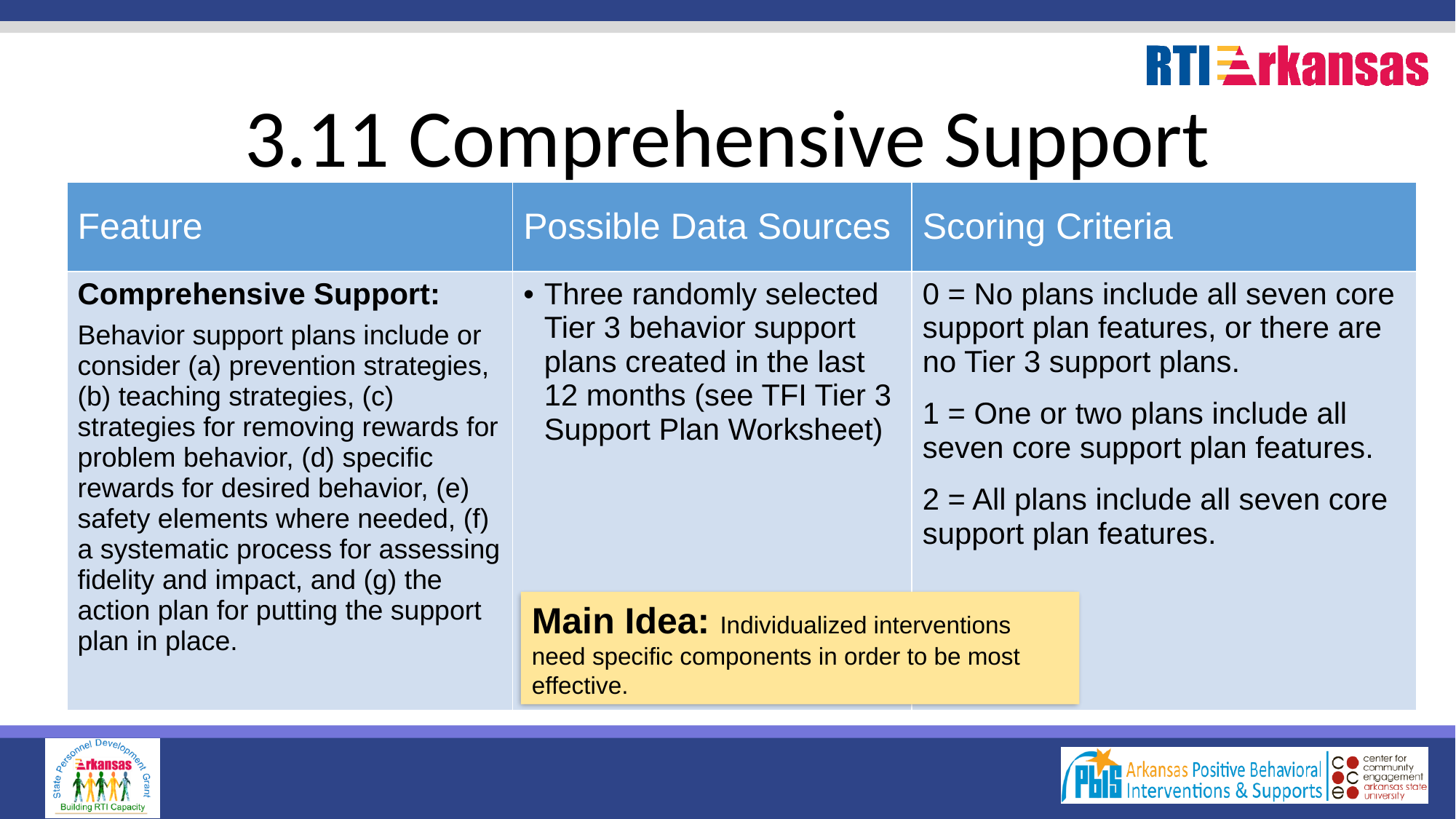

# 3.11 Comprehensive Support
| Feature | Possible Data Sources | Scoring Criteria |
| --- | --- | --- |
| Comprehensive Support: Behavior support plans include or consider (a) prevention strategies, (b) teaching strategies, (c) strategies for removing rewards for problem behavior, (d) specific rewards for desired behavior, (e) safety elements where needed, (f) a systematic process for assessing fidelity and impact, and (g) the action plan for putting the support plan in place. | Three randomly selected Tier 3 behavior support plans created in the last 12 months (see TFI Tier 3 Support Plan Worksheet) | 0 = No plans include all seven core support plan features, or there are no Tier 3 support plans. 1 = One or two plans include all seven core support plan features. 2 = All plans include all seven core support plan features. |
Main Idea: Individualized interventions need specific components in order to be most effective.